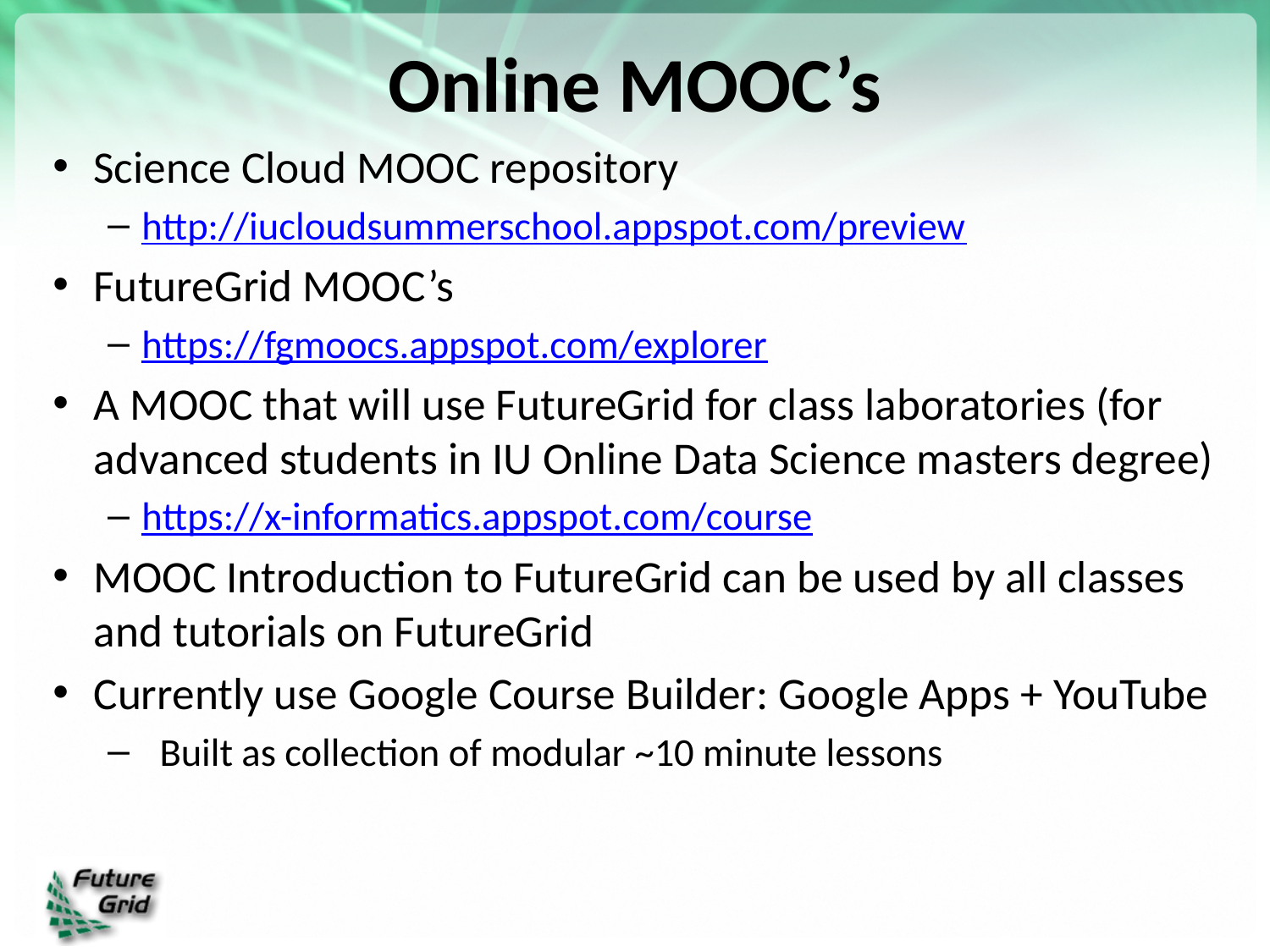

# Online MOOC’s
Science Cloud MOOC repository
http://iucloudsummerschool.appspot.com/preview
FutureGrid MOOC’s
https://fgmoocs.appspot.com/explorer
A MOOC that will use FutureGrid for class laboratories (for advanced students in IU Online Data Science masters degree)
https://x-informatics.appspot.com/course
MOOC Introduction to FutureGrid can be used by all classes and tutorials on FutureGrid
Currently use Google Course Builder: Google Apps + YouTube
  Built as collection of modular ~10 minute lessons